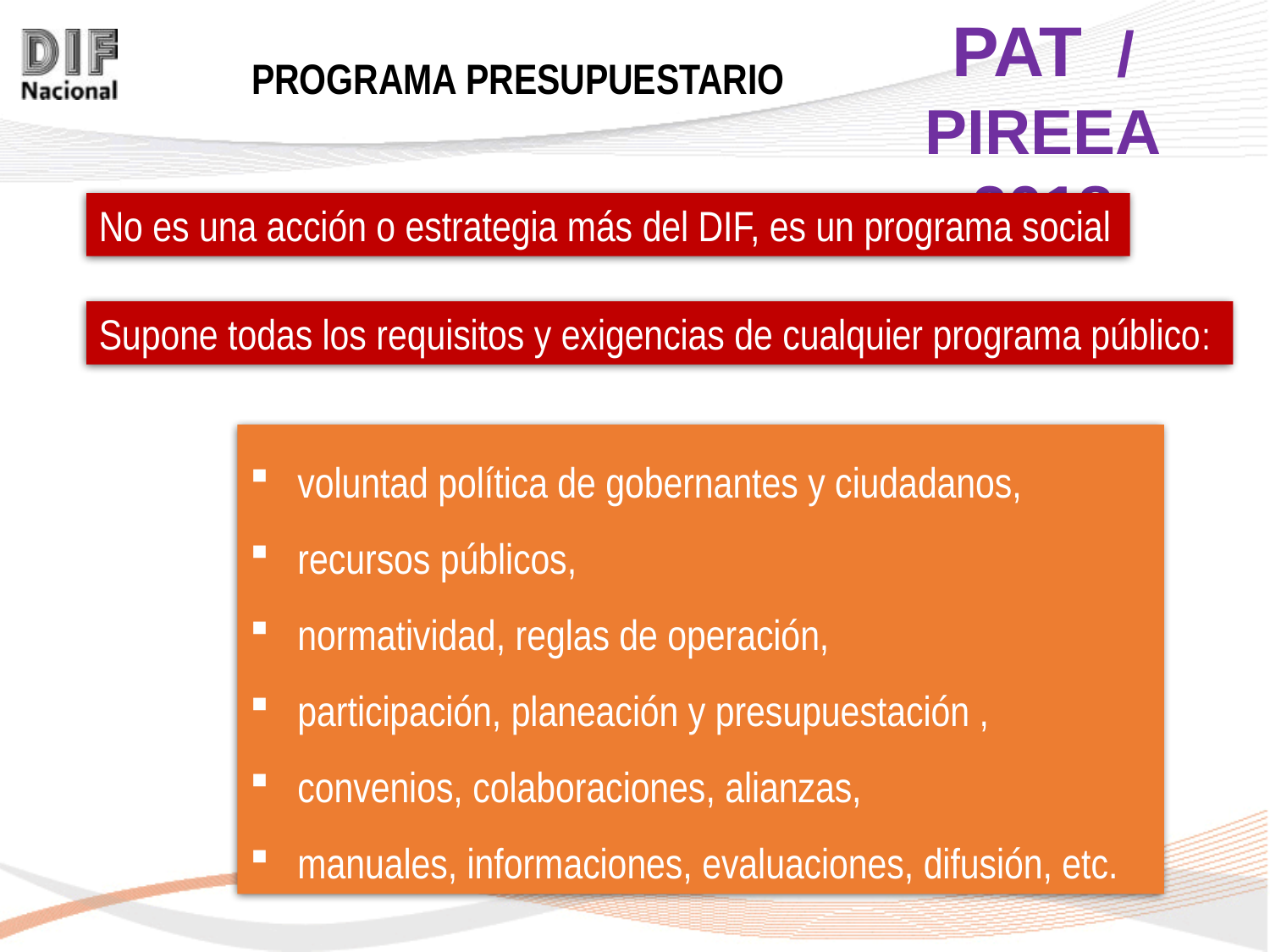

PROGRAMA PRESUPUESTARIO
No es una acción o estrategia más del DIF, es un programa social
Supone todas los requisitos y exigencias de cualquier programa público:
voluntad política de gobernantes y ciudadanos,
recursos públicos,
normatividad, reglas de operación,
participación, planeación y presupuestación ,
convenios, colaboraciones, alianzas,
manuales, informaciones, evaluaciones, difusión, etc.